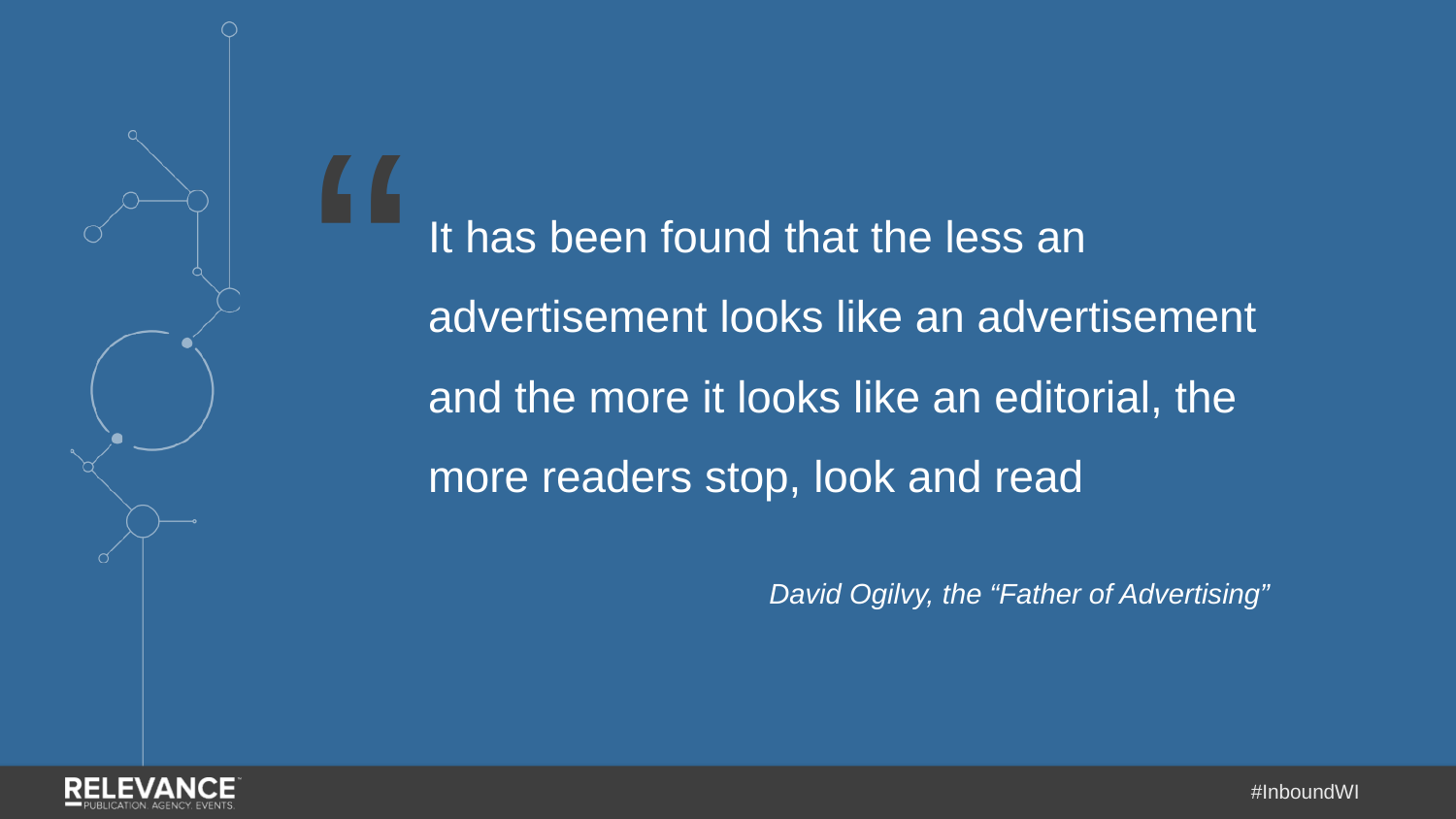

“
It has been found that the less an advertisement looks like an advertisement and the more it looks like an editorial, the more readers stop, look and read
David Ogilvy, the “Father of Advertising”